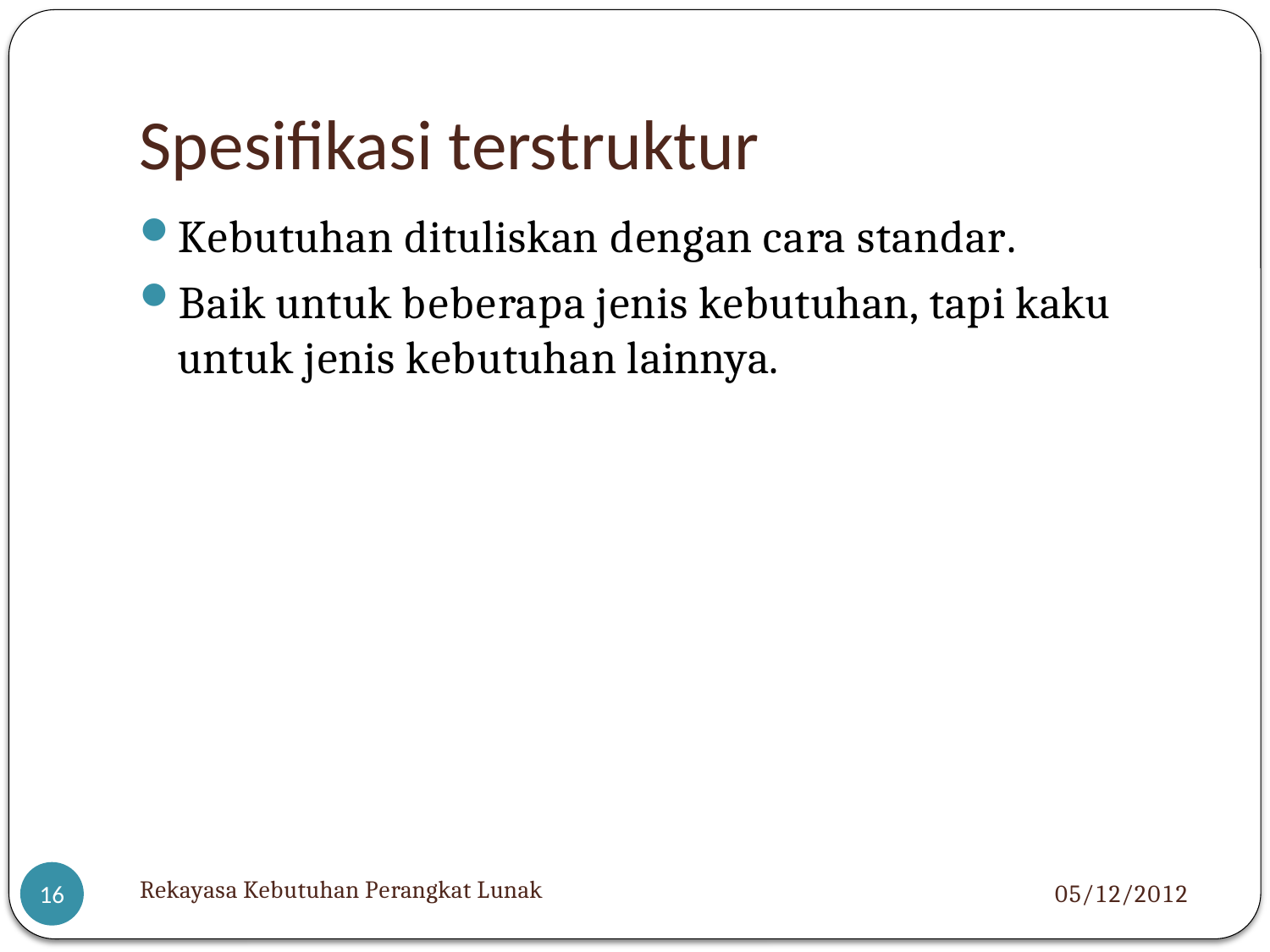

# Spesifikasi terstruktur
Kebutuhan dituliskan dengan cara standar.
Baik untuk beberapa jenis kebutuhan, tapi kaku untuk jenis kebutuhan lainnya.
Rekayasa Kebutuhan Perangkat Lunak
05/12/2012
16